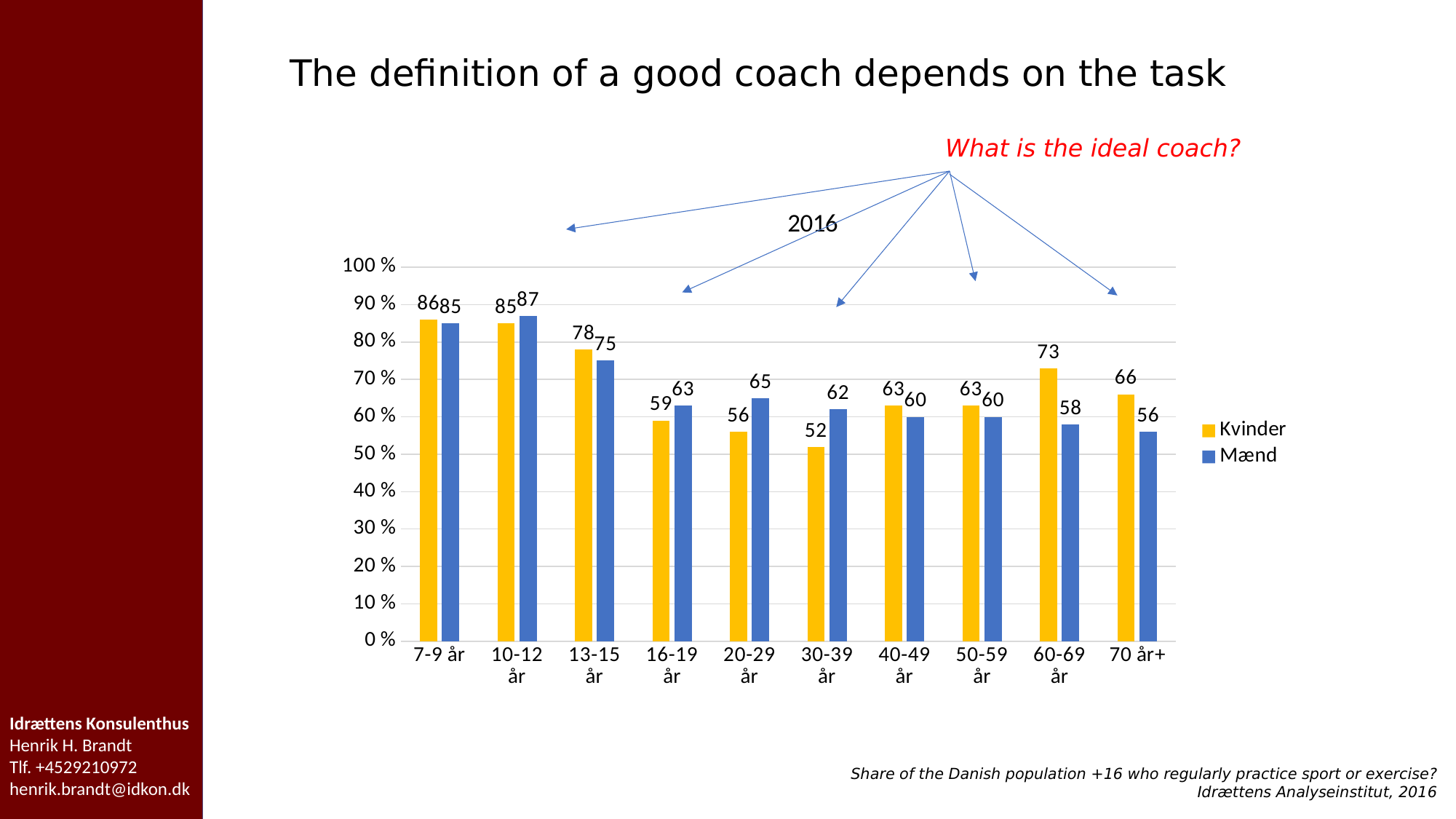

The definition of a good coach depends on the task

What is the ideal coach?

### Chart: 2016

| Category | Kvinder | Mænd |
|---|---|---|
| 7-9 år | 86.0 | 85.0 |
| 10-12 år | 85.0 | 87.0 |
| 13-15 år | 78.0 | 75.0 |
| 16-19 år | 59.0 | 63.0 |
| 20-29 år | 56.0 | 65.0 |
| 30-39 år | 52.0 | 62.0 |
| 40-49 år | 63.0 | 60.0 |
| 50-59 år | 63.0 | 60.0 |
| 60-69 år | 73.0 | 58.0 |
| 70 år+ | 66.0 | 56.0 |
Idrættens Konsulenthus
Henrik H. Brandt
Tlf. +4529210972
henrik.brandt@idkon.dk
Share of the Danish population +16 who regularly practice sport or exercise? Idrættens Analyseinstitut, 2016